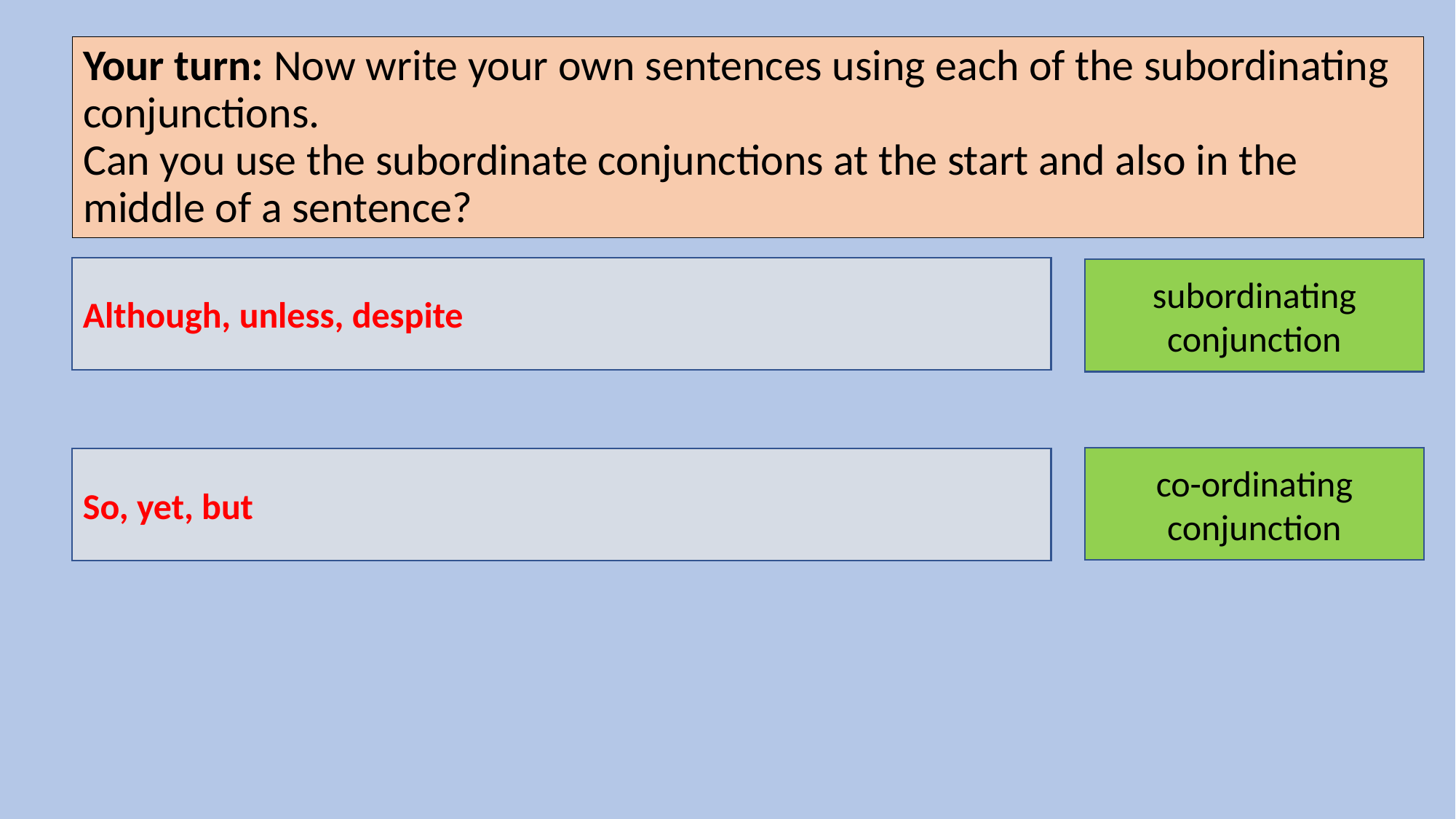

# Your turn: Now write your own sentences using each of the subordinating conjunctions. Can you use the subordinate conjunctions at the start and also in the middle of a sentence?
Although, unless, despite
subordinating
conjunction
co-ordinating
conjunction
So, yet, but